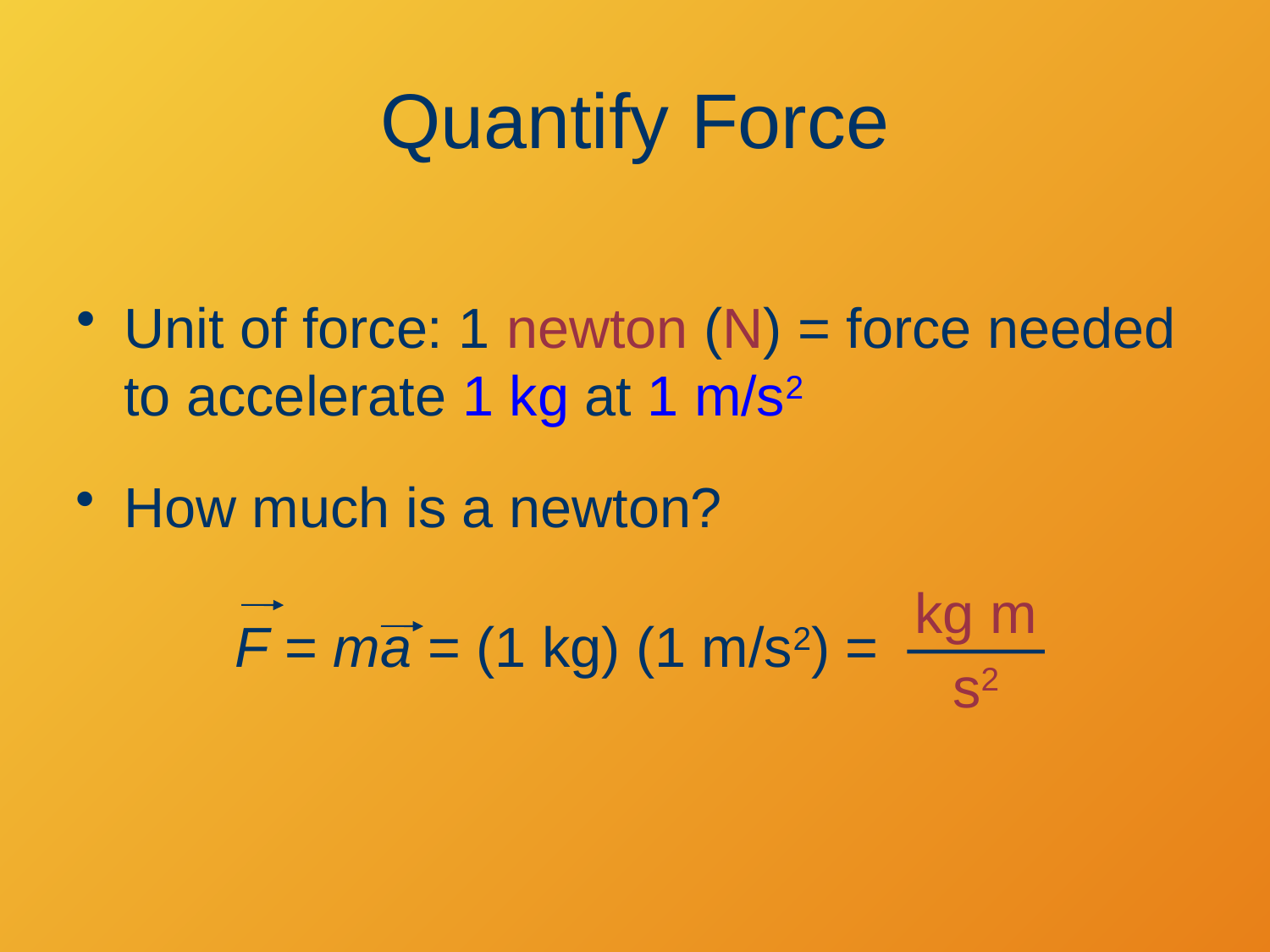

# Quantify Force
Unit of force: 1 newton (N) = force needed to accelerate 1 kg at 1 m/s2
How much is a newton?
kg m
s2

F = ma = (1 kg) (1 m/s2) =